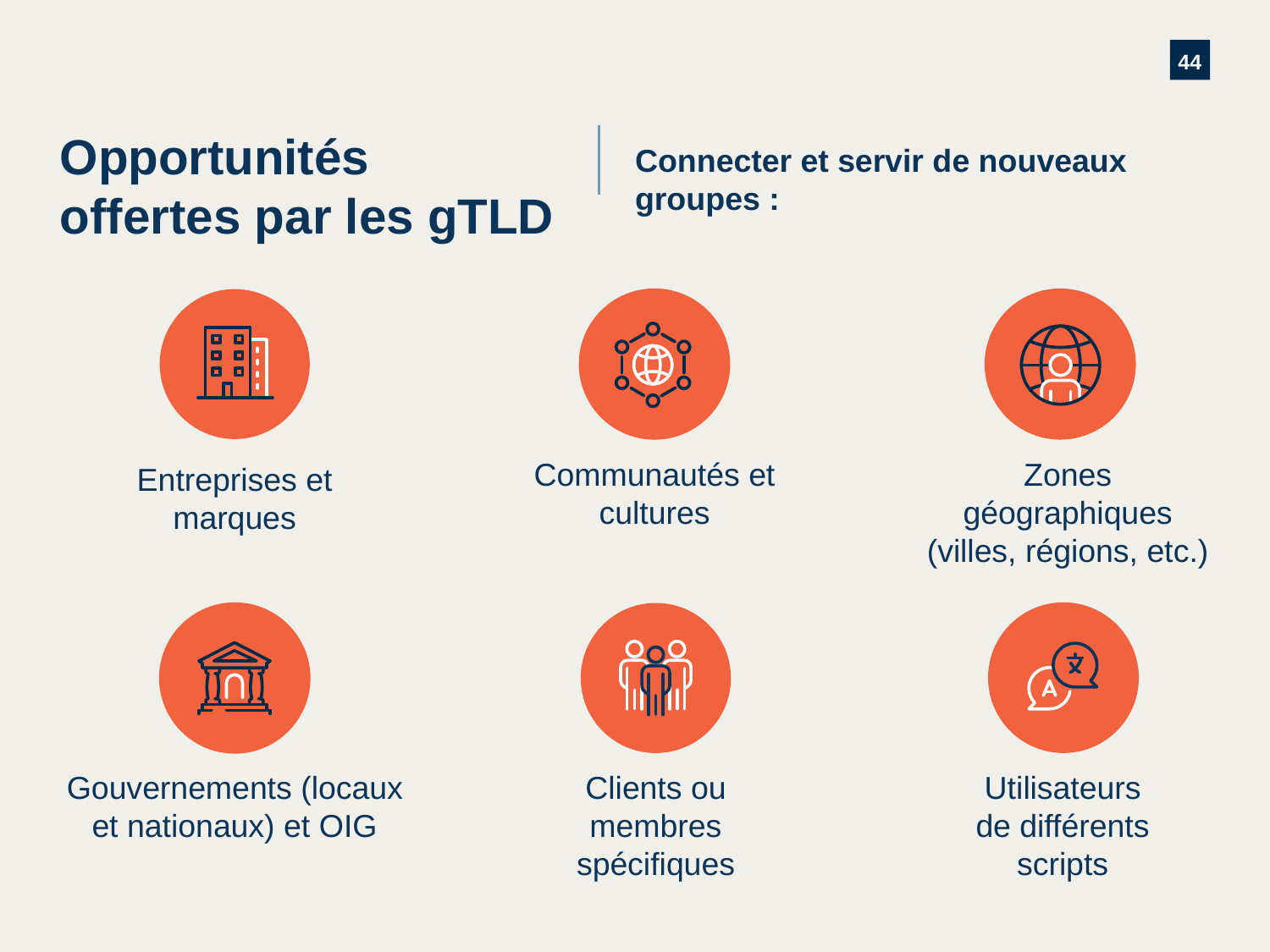

# Opportunités offertes par les gTLD
Connecter et servir de nouveaux groupes :

Zones géographiques
(villes, régions, etc.)
Communautés et cultures
Entreprises et marques

Utilisateurs de différents scripts
Gouvernements (locaux et nationaux) et OIG
Clients ou membres spécifiques